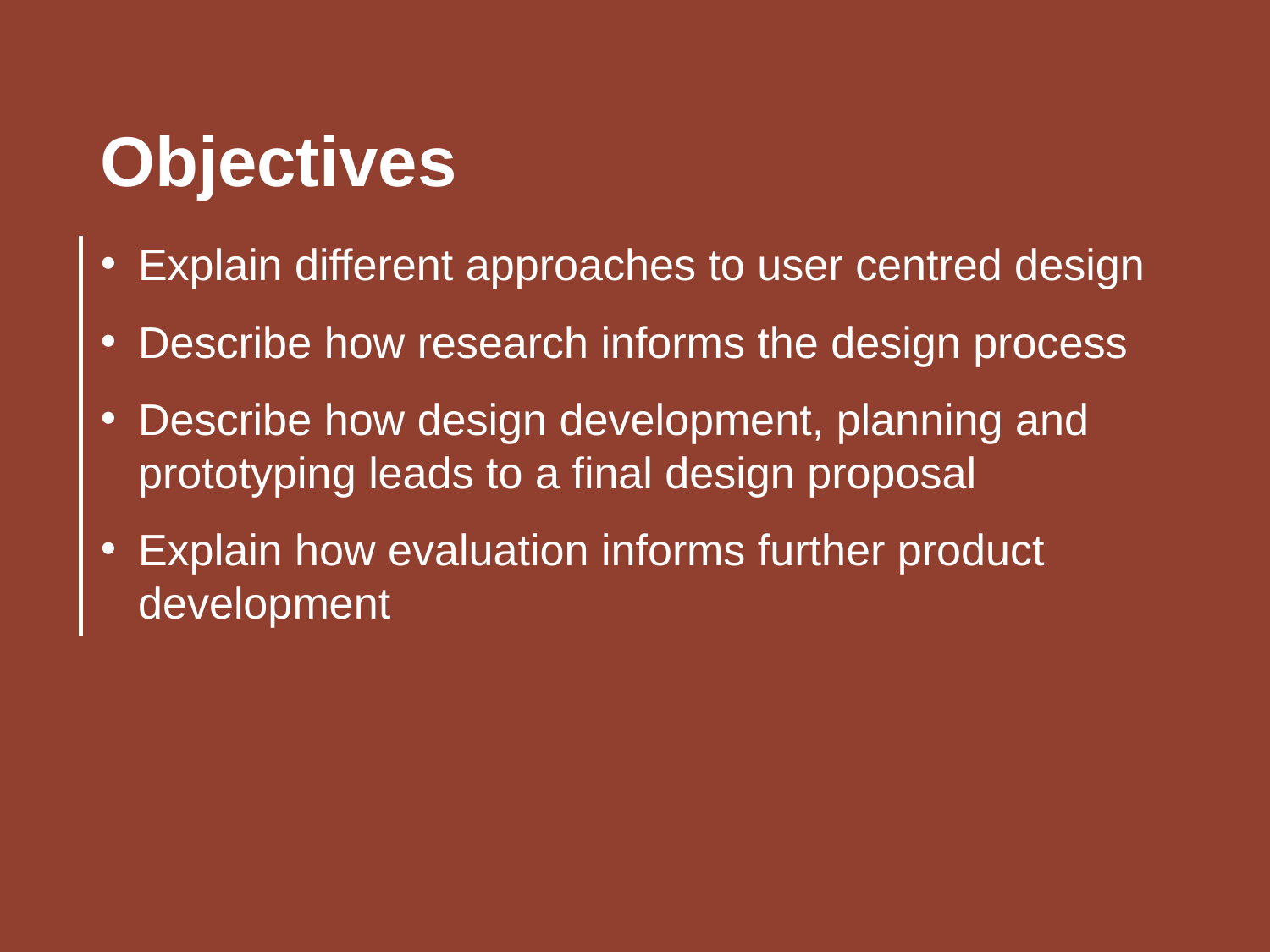

Objectives
Explain different approaches to user centred design
Describe how research informs the design process
Describe how design development, planning and prototyping leads to a final design proposal
Explain how evaluation informs further product development